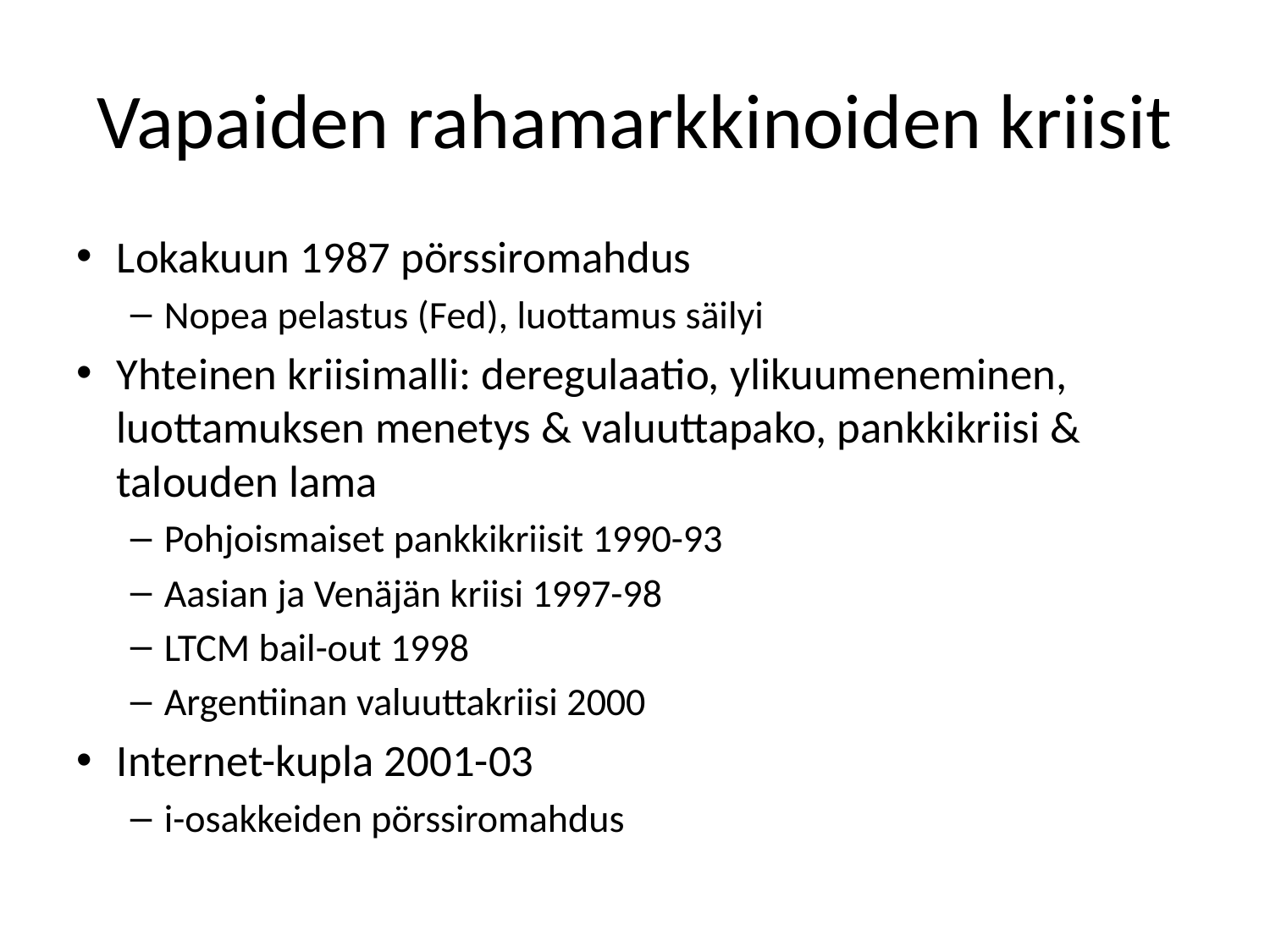

# Vapaiden rahamarkkinoiden kriisit
Lokakuun 1987 pörssiromahdus
Nopea pelastus (Fed), luottamus säilyi
Yhteinen kriisimalli: deregulaatio, ylikuumeneminen, luottamuksen menetys & valuuttapako, pankkikriisi & talouden lama
Pohjoismaiset pankkikriisit 1990-93
Aasian ja Venäjän kriisi 1997-98
LTCM bail-out 1998
Argentiinan valuuttakriisi 2000
Internet-kupla 2001-03
i-osakkeiden pörssiromahdus